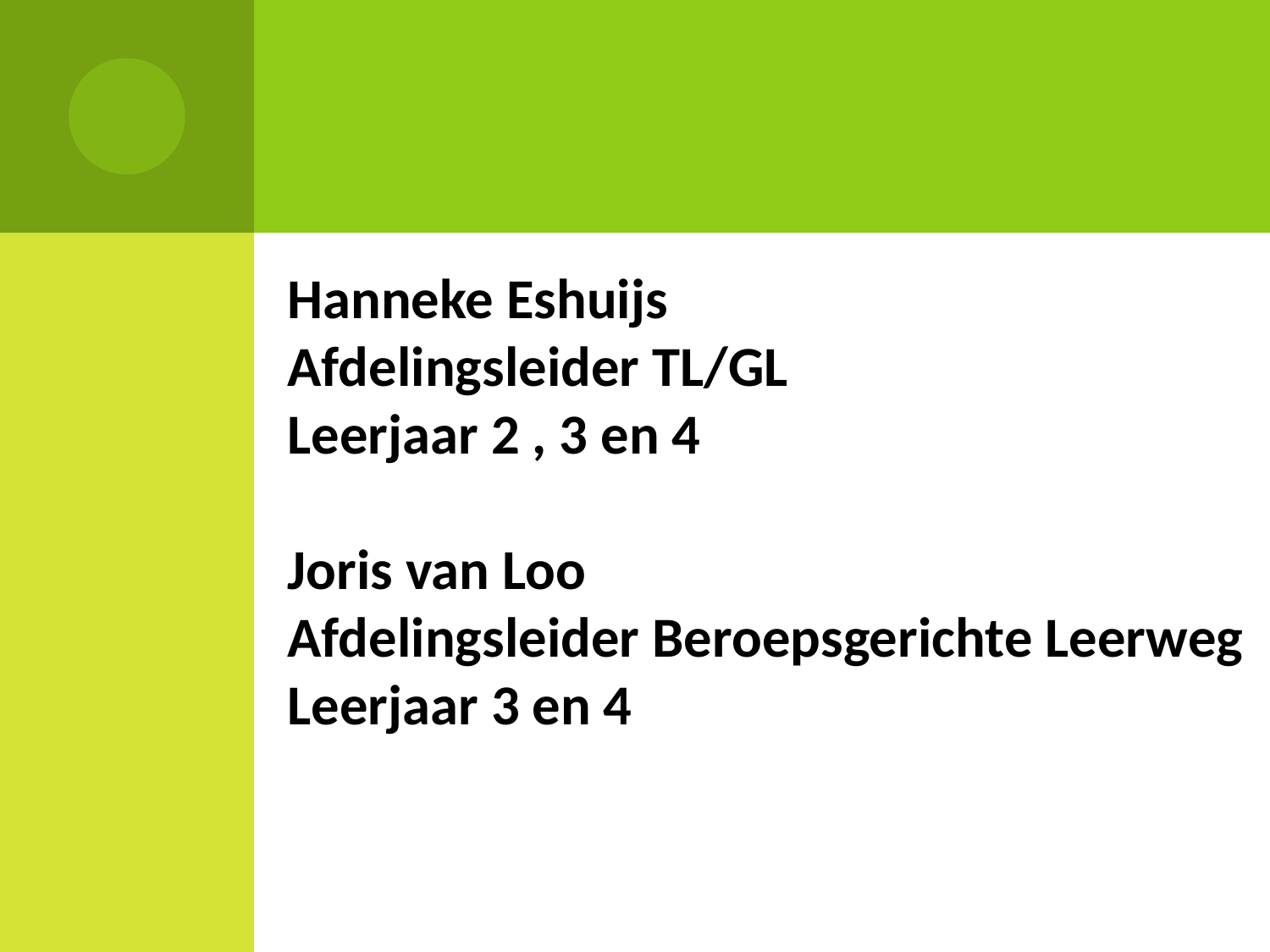

Hanneke Eshuijs
Afdelingsleider TL/GL
Leerjaar 2 , 3 en 4

Joris van Loo
Afdelingsleider Beroepsgerichte Leerweg
Leerjaar 3 en 4